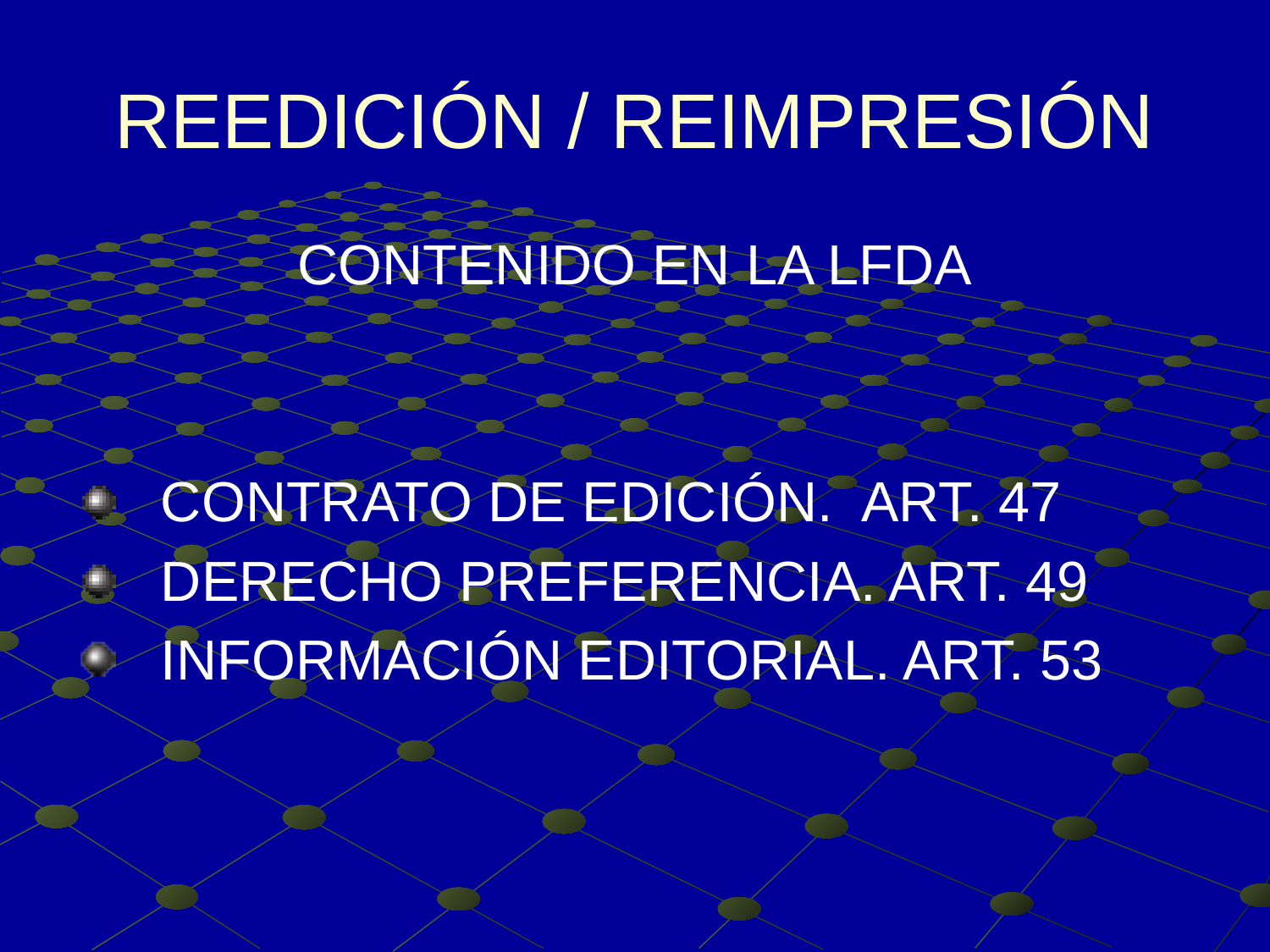

# REEDICIÓN / REIMPRESIÓN
CONTENIDO EN LA LFDA

CONTRATO DE EDICIÓN.  ART. 47
DERECHO PREFERENCIA. ART. 49
INFORMACIÓN EDITORIAL. ART. 53